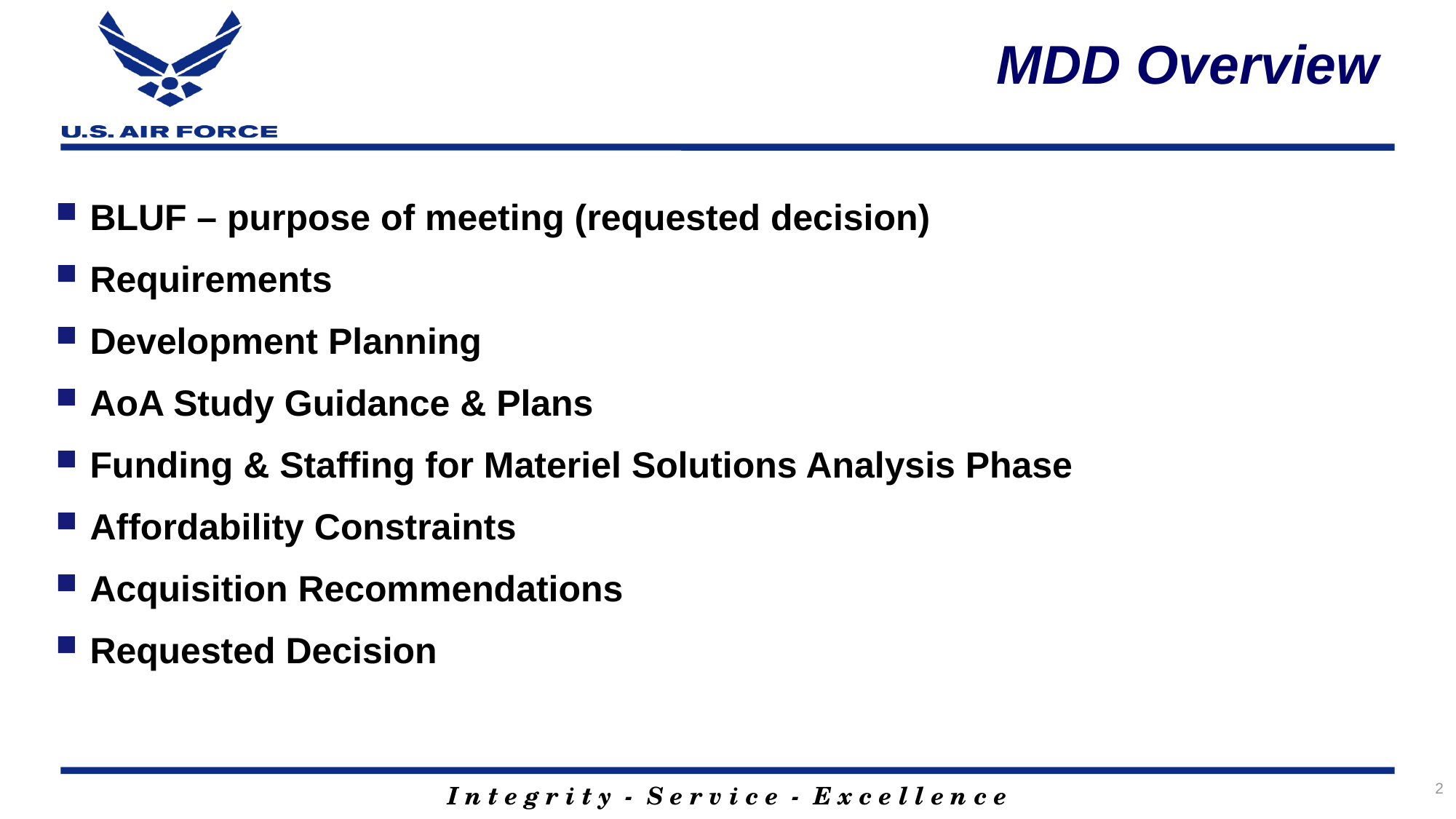

MDD Overview
BLUF – purpose of meeting (requested decision)
Requirements
Development Planning
AoA Study Guidance & Plans
Funding & Staffing for Materiel Solutions Analysis Phase
Affordability Constraints
Acquisition Recommendations
Requested Decision

2